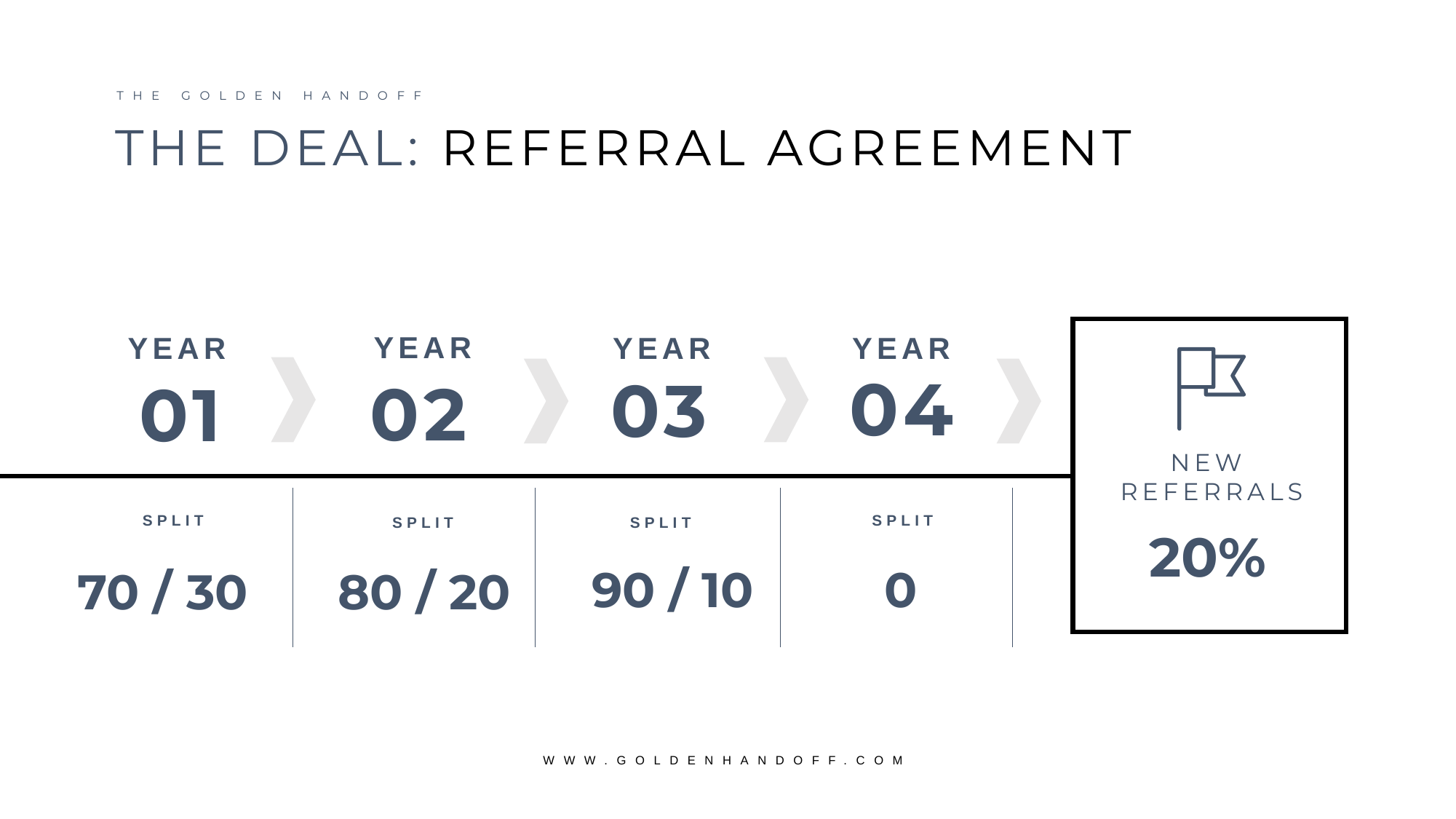

THE GOLDEN HANDOFF
THE DEAL: REFERRAL AGREEMENT

YEAR
YEAR
YEAR
YEAR

04

03

02
01
NEW
REFERRALS
SPLIT
SPLIT
SPLIT
SPLIT
20%
90 / 10
0
80 / 20
70 / 30
WWW.GOLDENHANDOFF.COM
TITLE HERE